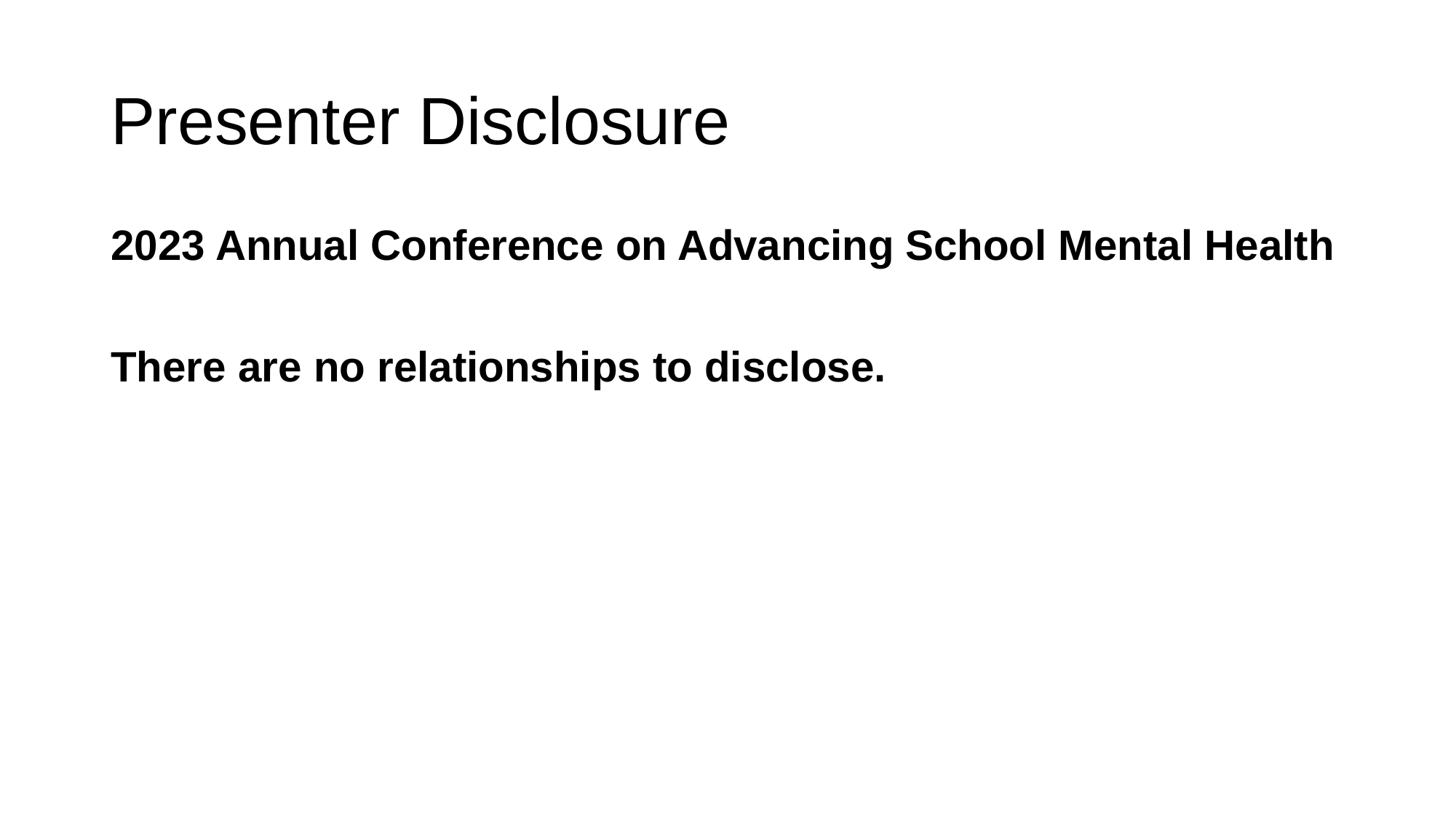

# Presenter Disclosure
2023 Annual Conference on Advancing School Mental Health

There are no relationships to disclose.